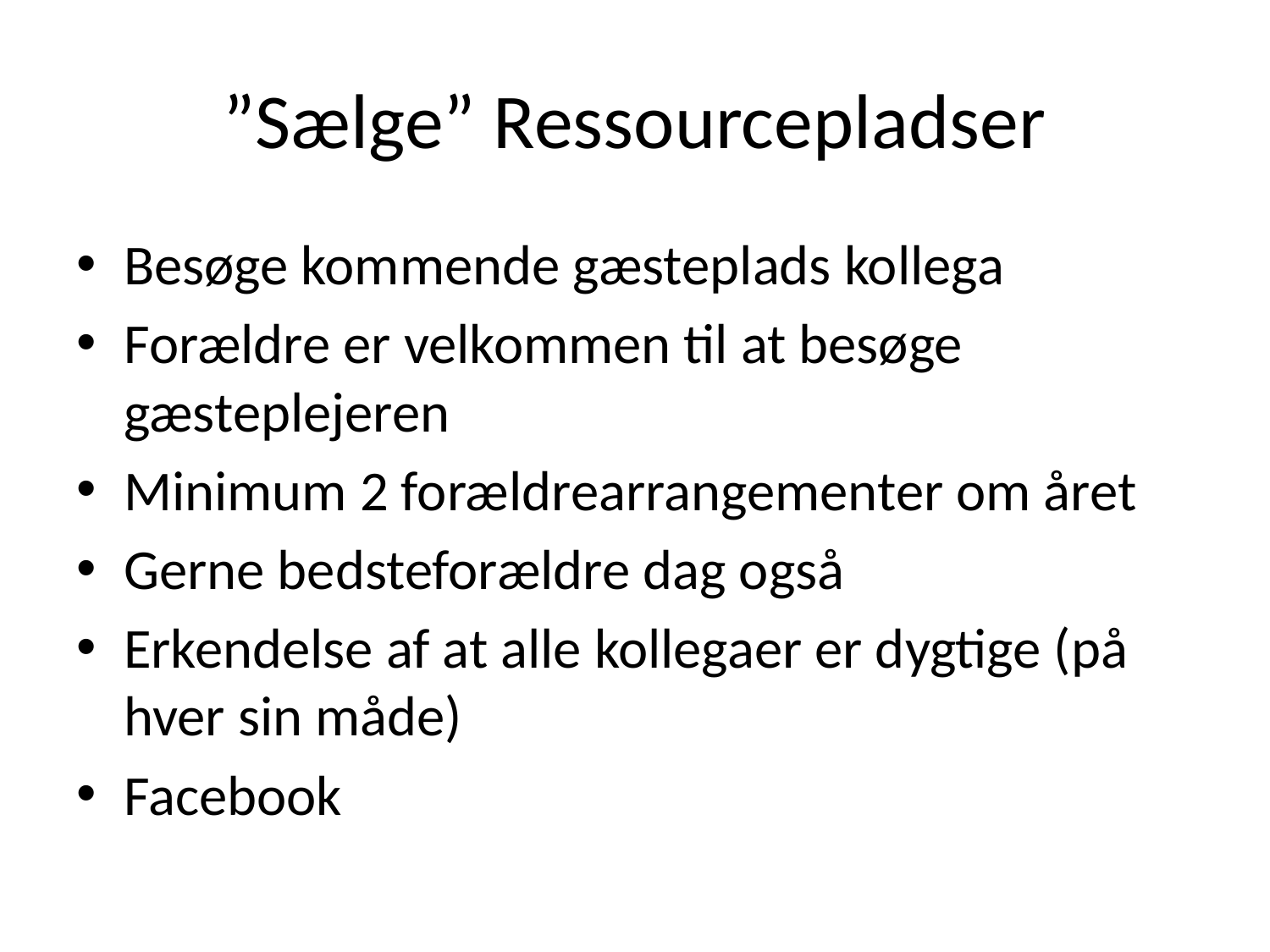

# ”Sælge” Ressourcepladser
Besøge kommende gæsteplads kollega
Forældre er velkommen til at besøge gæsteplejeren
Minimum 2 forældrearrangementer om året
Gerne bedsteforældre dag også
Erkendelse af at alle kollegaer er dygtige (på hver sin måde)
Facebook